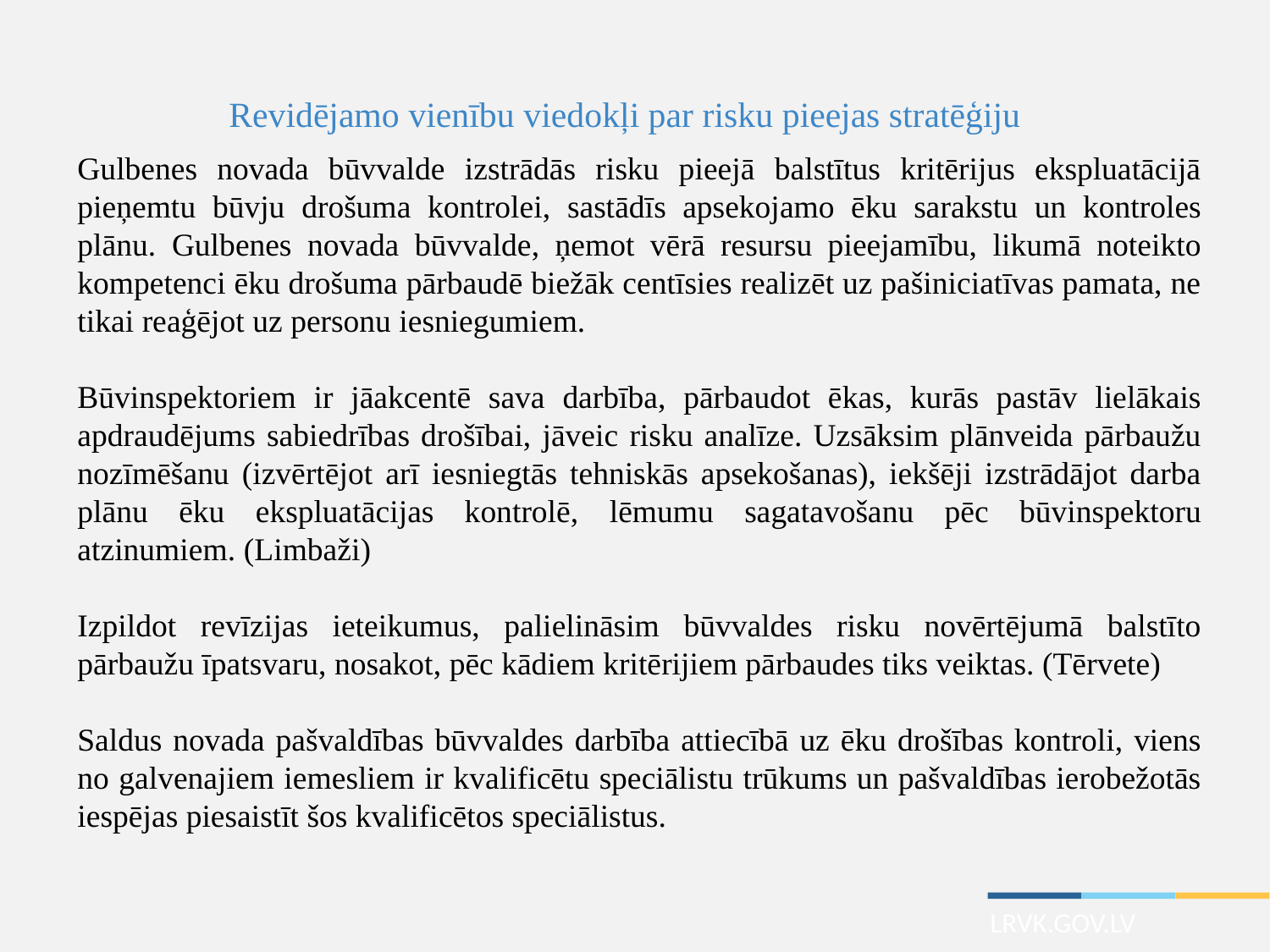

Revidējamo vienību viedokļi par risku pieejas stratēģiju
Gulbenes novada būvvalde izstrādās risku pieejā balstītus kritērijus ekspluatācijā pieņemtu būvju drošuma kontrolei, sastādīs apsekojamo ēku sarakstu un kontroles plānu. Gulbenes novada būvvalde, ņemot vērā resursu pieejamību, likumā noteikto kompetenci ēku drošuma pārbaudē biežāk centīsies realizēt uz pašiniciatīvas pamata, ne tikai reaģējot uz personu iesniegumiem.

Būvinspektoriem ir jāakcentē sava darbība, pārbaudot ēkas, kurās pastāv lielākais apdraudējums sabiedrības drošībai, jāveic risku analīze. Uzsāksim plānveida pārbaužu nozīmēšanu (izvērtējot arī iesniegtās tehniskās apsekošanas), iekšēji izstrādājot darba plānu ēku ekspluatācijas kontrolē, lēmumu sagatavošanu pēc būvinspektoru atzinumiem. (Limbaži)

Izpildot revīzijas ieteikumus, palielināsim būvvaldes risku novērtējumā balstīto pārbaužu īpatsvaru, nosakot, pēc kādiem kritērijiem pārbaudes tiks veiktas. (Tērvete)

Saldus novada pašvaldības būvvaldes darbība attiecībā uz ēku drošības kontroli, viens no galvenajiem iemesliem ir kvalificētu speciālistu trūkums un pašvaldības ierobežotās iespējas piesaistīt šos kvalificētos speciālistus.